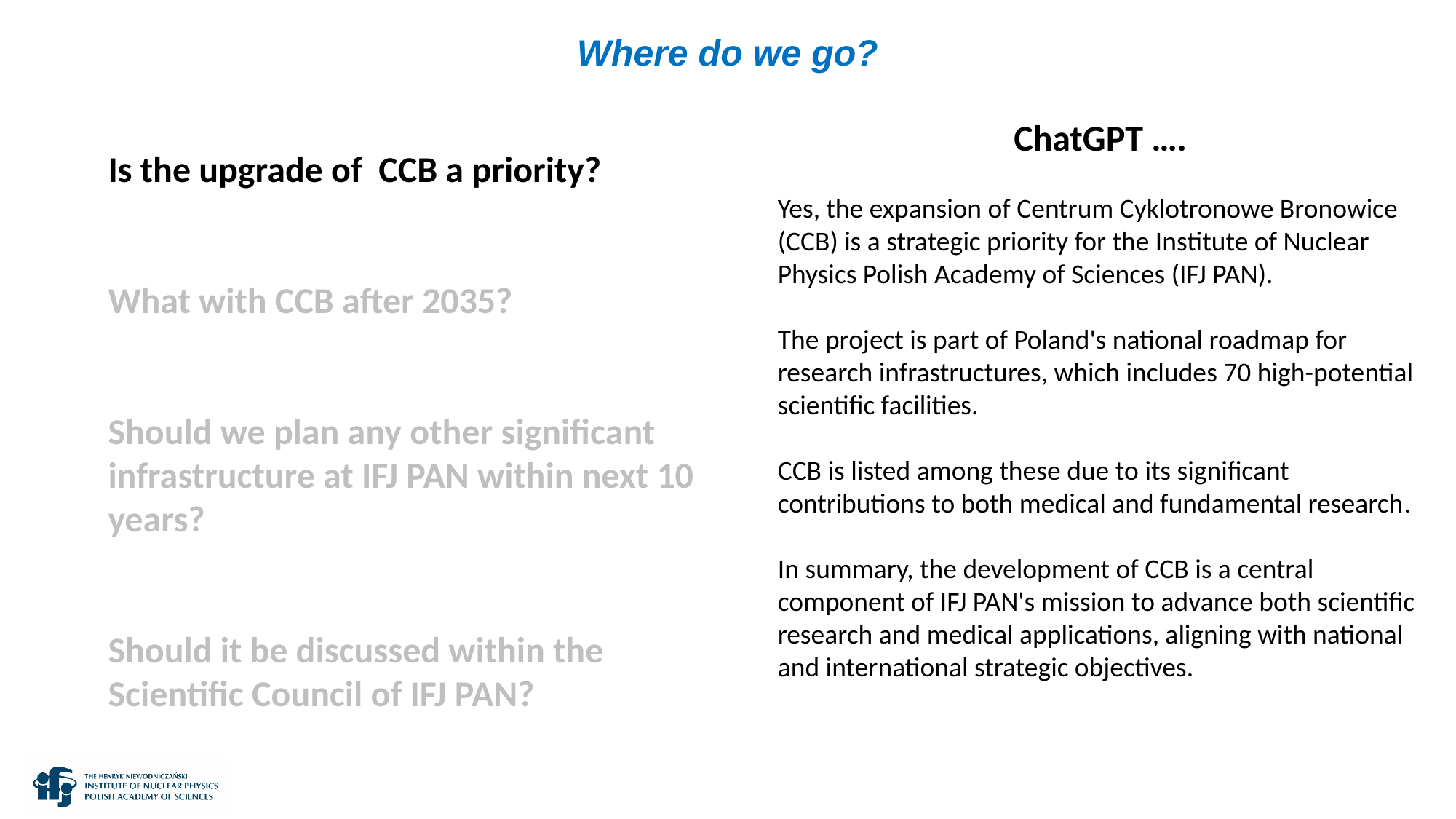

Where do we go?
ChatGPT ….

Yes, the expansion of Centrum Cyklotronowe Bronowice (CCB) is a strategic priority for the Institute of Nuclear Physics Polish Academy of Sciences (IFJ PAN).

The project is part of Poland's national roadmap for research infrastructures, which includes 70 high-potential scientific facilities.

CCB is listed among these due to its significant contributions to both medical and fundamental research.

In summary, the development of CCB is a central component of IFJ PAN's mission to advance both scientific research and medical applications, aligning with national and international strategic objectives.
Is the upgrade of  CCB a priority?

What with CCB after 2035?

Should we plan any other significant infrastructure at IFJ PAN within next 10 years?

Should it be discussed within the Scientific Council of IFJ PAN?